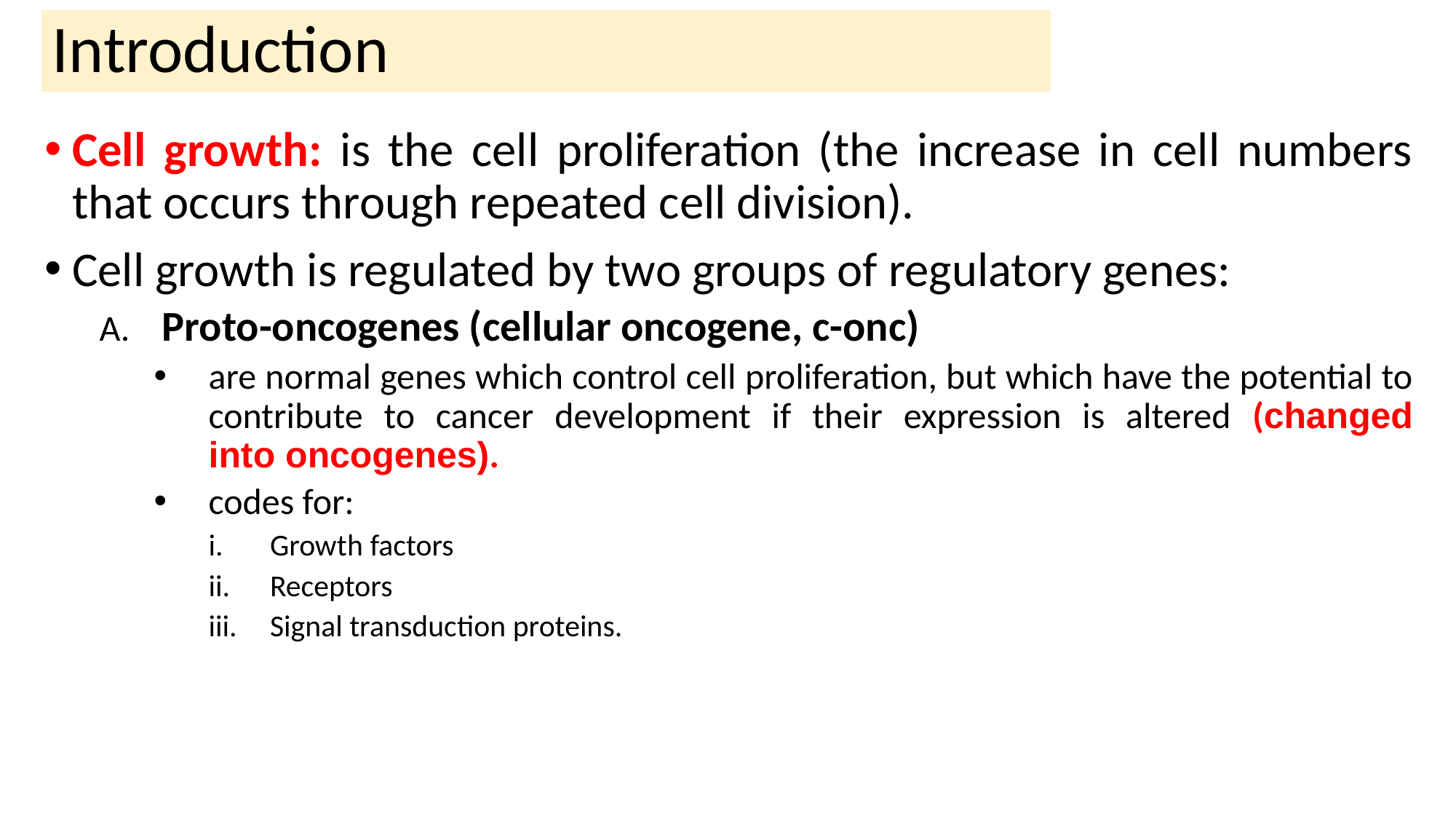

# Introduction
Cell growth: is the cell proliferation (the increase in cell numbers that occurs through repeated cell division).
Cell growth is regulated by two groups of regulatory genes:
 Proto-oncogenes (cellular oncogene, c-onc)
are normal genes which control cell proliferation, but which have the potential to contribute to cancer development if their expression is altered (changed into oncogenes).
codes for:
Growth factors
Receptors
Signal transduction proteins.